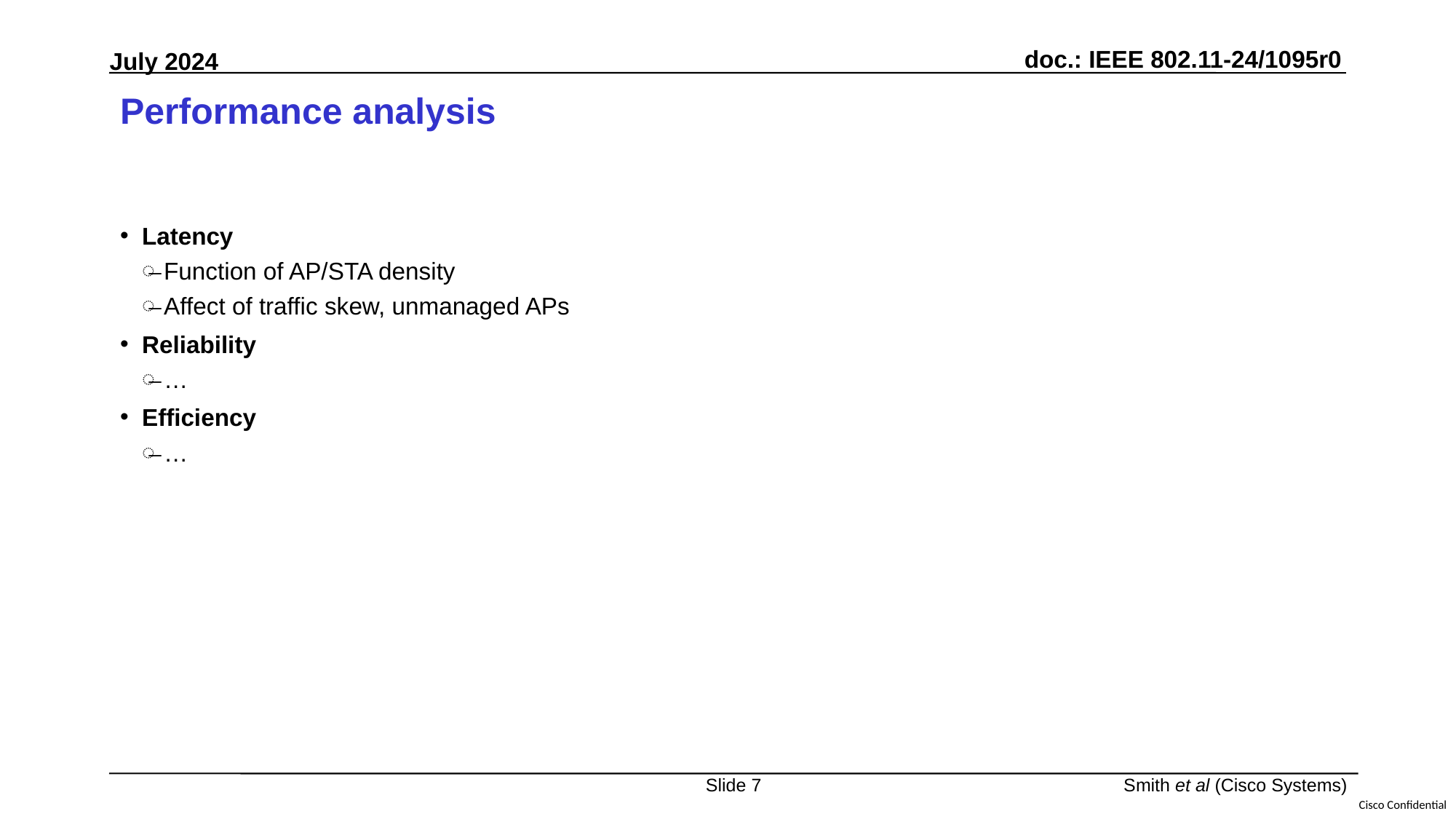

# Performance analysis
Latency
Function of AP/STA density
Affect of traffic skew, unmanaged APs
Reliability
…
Efficiency
…
Slide 7
Smith et al (Cisco Systems)